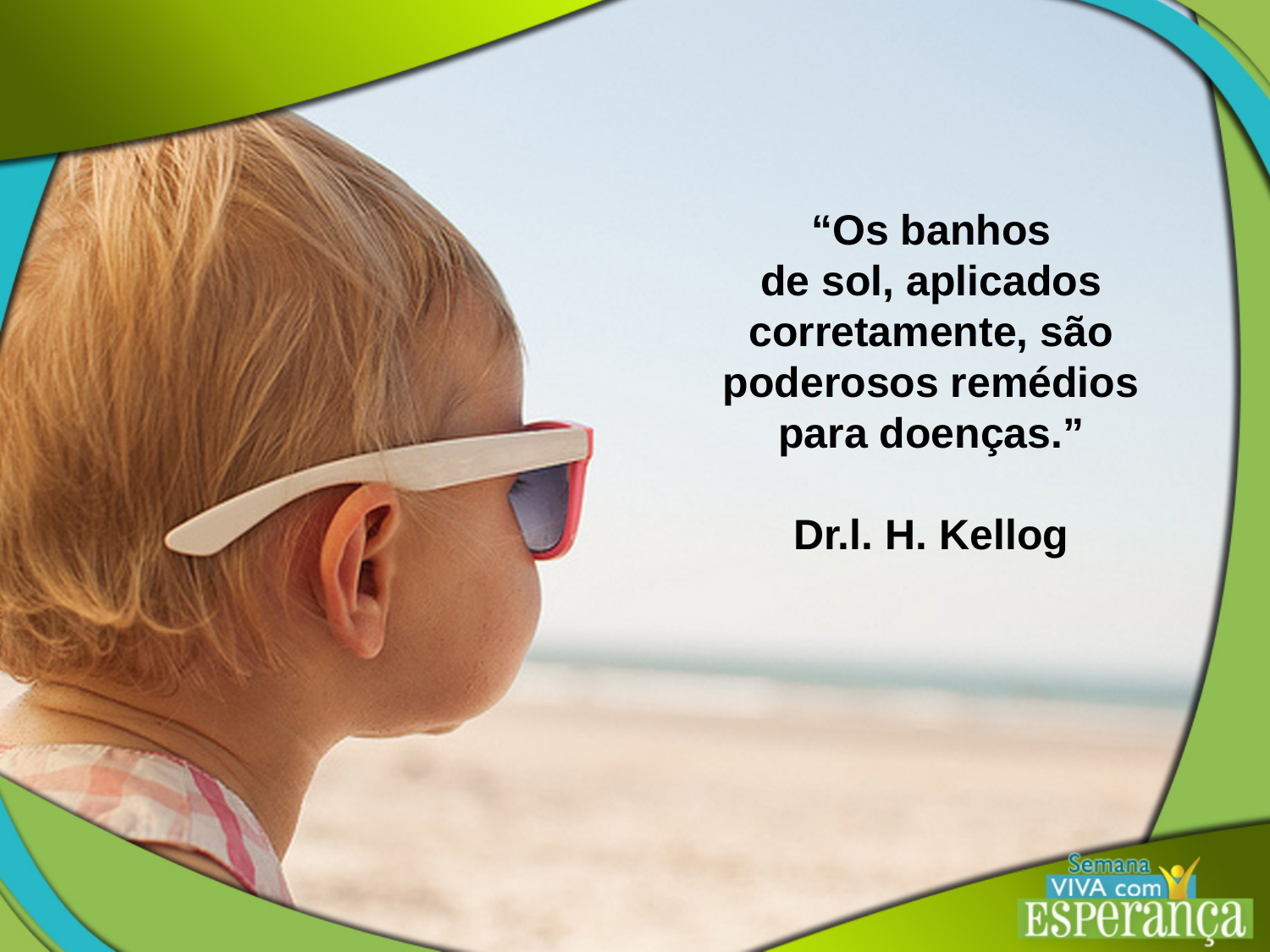

“Os banhos
de sol, aplicados corretamente, são poderosos remédios para doenças.”

Dr.l. H. Kellog